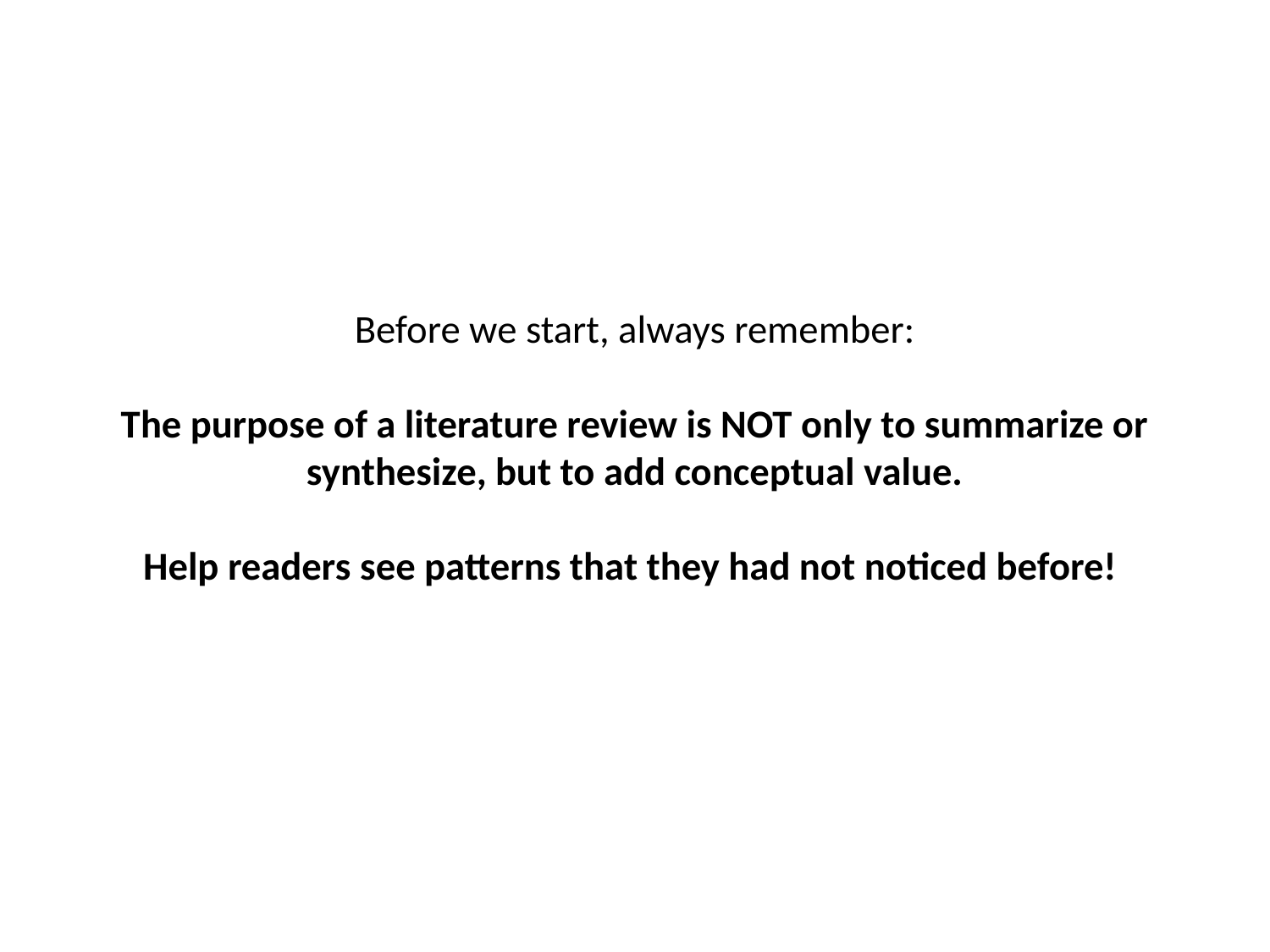

# Before we start, always remember: The purpose of a literature review is NOT only to summarize or synthesize, but to add conceptual value. Help readers see patterns that they had not noticed before!